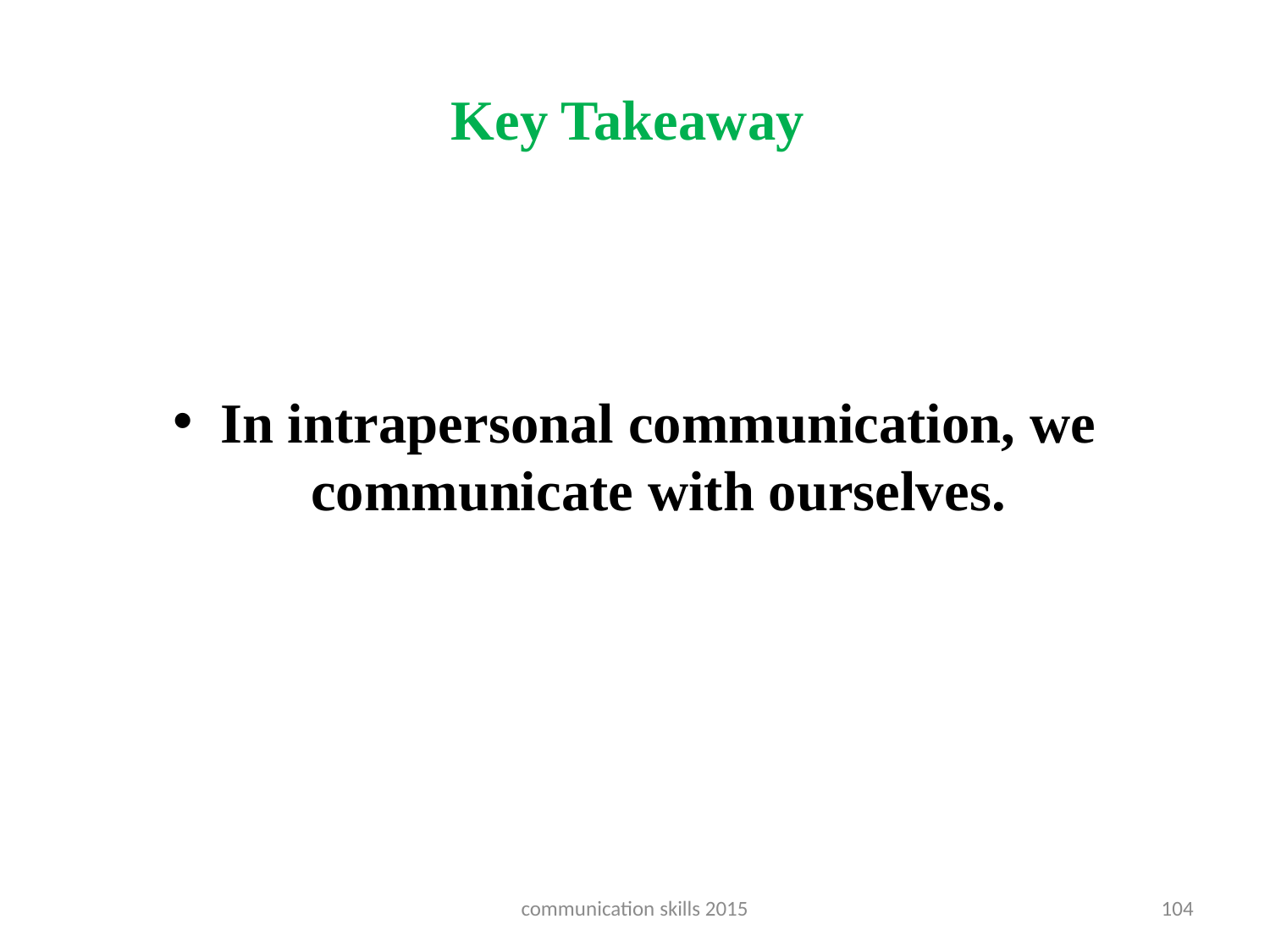

# Key Takeaway

In intrapersonal communication, we communicate with ourselves.
communication skills 2015
104